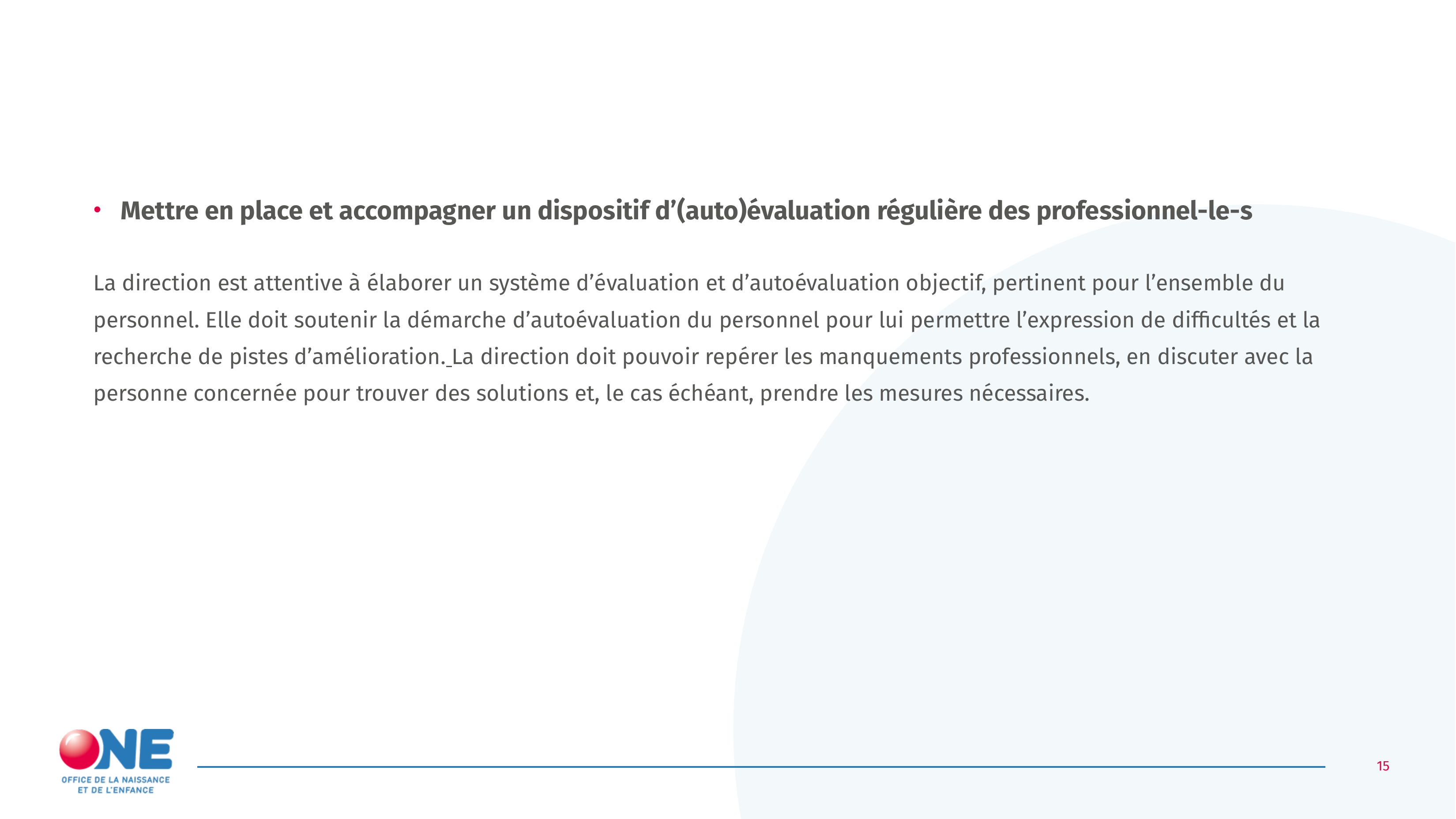

#
Mettre en place et accompagner un dispositif d’(auto)évaluation régulière des professionnel-le-s
La direction est attentive à élaborer un système d’évaluation et d’autoévaluation objectif, pertinent pour l’ensemble du personnel. Elle doit soutenir la démarche d’autoévaluation du personnel pour lui permettre l’expression de difficultés et la recherche de pistes d’amélioration. La direction doit pouvoir repérer les manquements professionnels, en discuter avec la personne concernée pour trouver des solutions et, le cas échéant, prendre les mesures nécessaires.